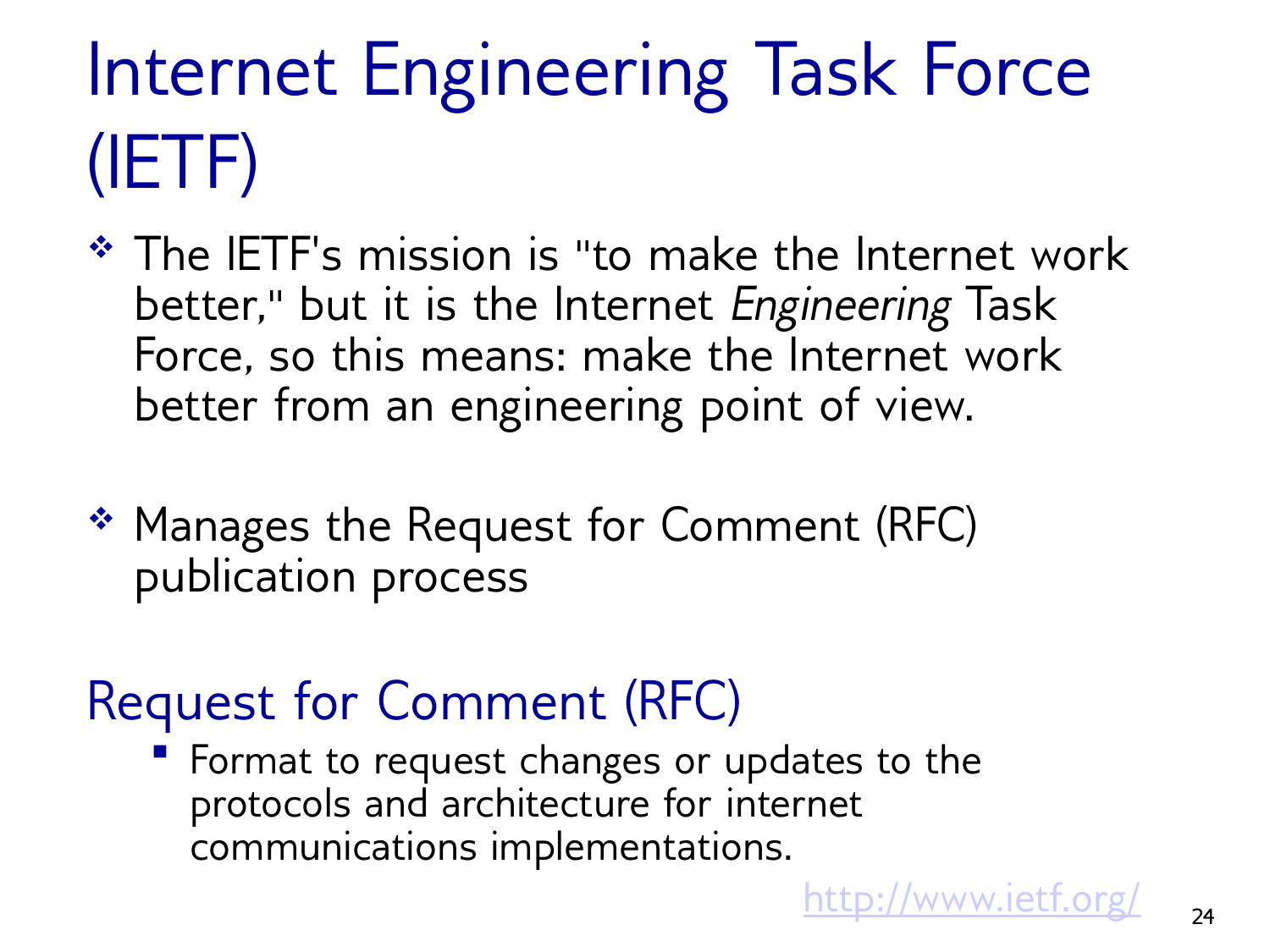

# Internet Engineering Task Force (IETF)
The IETF's mission is "to make the Internet work better," but it is the Internet Engineering Task Force, so this means: make the Internet work better from an engineering point of view.

Manages the Request for Comment (RFC) publication process

Request for Comment (RFC)
Format to request changes or updates to the protocols and architecture for internet communications implementations.
http://www.ietf.org/

24